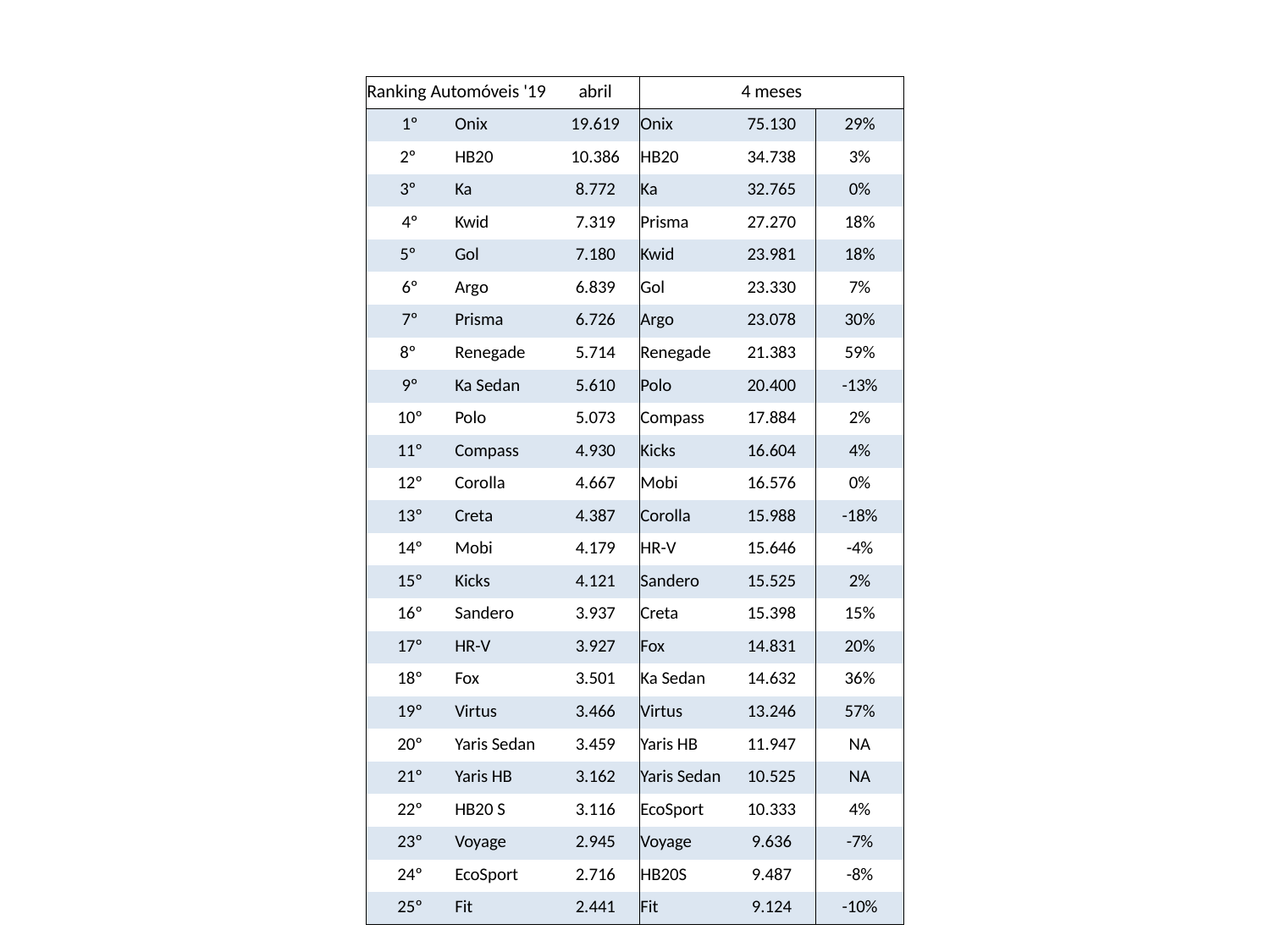

| Ranking Automóveis '19 |  | abril | 4 meses |  |  |
| --- | --- | --- | --- | --- | --- |
| 1º | Onix | 19.619 | Onix | 75.130 | 29% |
| 2º | HB20 | 10.386 | HB20 | 34.738 | 3% |
| 3º | Ka | 8.772 | Ka | 32.765 | 0% |
| 4º | Kwid | 7.319 | Prisma | 27.270 | 18% |
| 5º | Gol | 7.180 | Kwid | 23.981 | 18% |
| 6º | Argo | 6.839 | Gol | 23.330 | 7% |
| 7º | Prisma | 6.726 | Argo | 23.078 | 30% |
| 8º | Renegade | 5.714 | Renegade | 21.383 | 59% |
| 9º | Ka Sedan | 5.610 | Polo | 20.400 | -13% |
| 10º | Polo | 5.073 | Compass | 17.884 | 2% |
| 11º | Compass | 4.930 | Kicks | 16.604 | 4% |
| 12º | Corolla | 4.667 | Mobi | 16.576 | 0% |
| 13º | Creta | 4.387 | Corolla | 15.988 | -18% |
| 14º | Mobi | 4.179 | HR-V | 15.646 | -4% |
| 15º | Kicks | 4.121 | Sandero | 15.525 | 2% |
| 16º | Sandero | 3.937 | Creta | 15.398 | 15% |
| 17º | HR-V | 3.927 | Fox | 14.831 | 20% |
| 18º | Fox | 3.501 | Ka Sedan | 14.632 | 36% |
| 19º | Virtus | 3.466 | Virtus | 13.246 | 57% |
| 20º | Yaris Sedan | 3.459 | Yaris HB | 11.947 | NA |
| 21º | Yaris HB | 3.162 | Yaris Sedan | 10.525 | NA |
| 22º | HB20 S | 3.116 | EcoSport | 10.333 | 4% |
| 23º | Voyage | 2.945 | Voyage | 9.636 | -7% |
| 24º | EcoSport | 2.716 | HB20S | 9.487 | -8% |
| 25º | Fit | 2.441 | Fit | 9.124 | -10% |